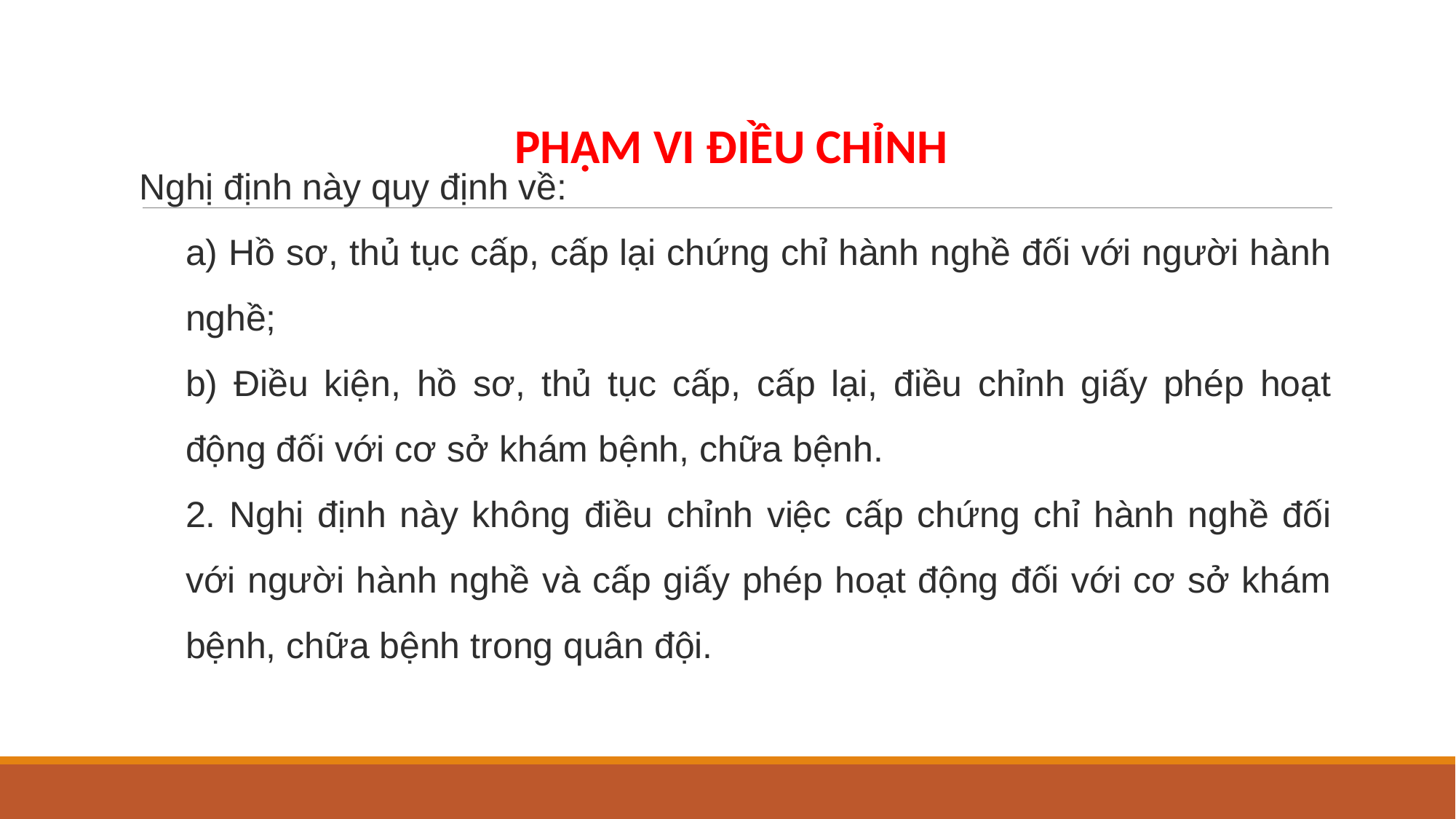

# PHẠM VI ĐIỀU CHỈNH
Nghị định này quy định về:
a) Hồ sơ, thủ tục cấp, cấp lại chứng chỉ hành nghề đối với người hành nghề;
b) Điều kiện, hồ sơ, thủ tục cấp, cấp lại, điều chỉnh giấy phép hoạt động đối với cơ sở khám bệnh, chữa bệnh.
2. Nghị định này không điều chỉnh việc cấp chứng chỉ hành nghề đối với người hành nghề và cấp giấy phép hoạt động đối với cơ sở khám bệnh, chữa bệnh trong quân đội.